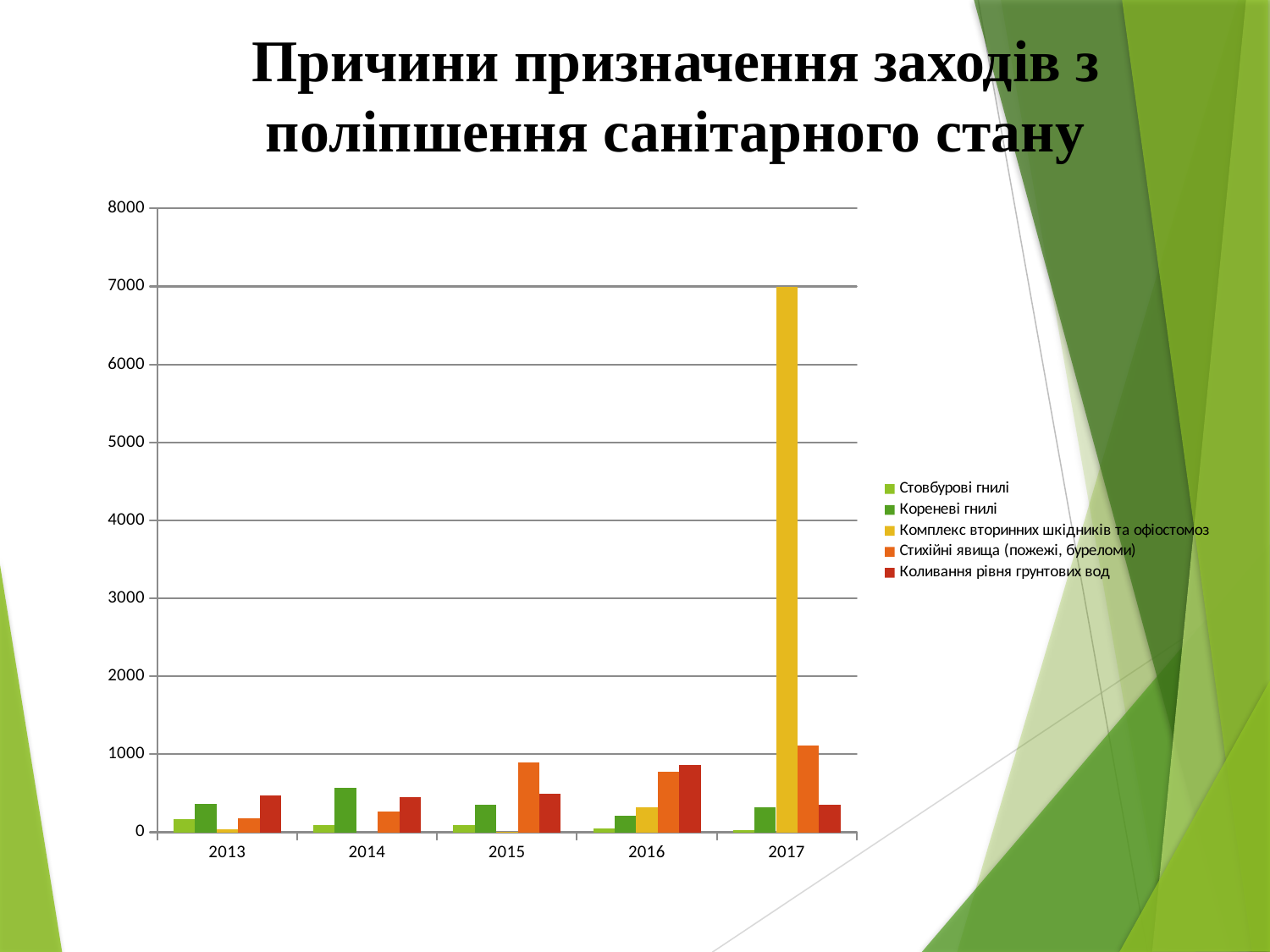

# Причини призначення заходів з поліпшення санітарного стану

### Chart

| Category | Стовбурові гнилі | Кореневі гнилі | Комплекс вторинних шкідників та офіостомоз | Стихійні явища (пожежі, буреломи)  | Коливання рівня грунтових вод |
|---|---|---|---|---|---|
| 2013 | 168.8 | 362.0 | 35.1 | 173.9 | 470.1 |
| 2014 | 87.2 | 565.1 | None | 267.8 | 451.4 |
| 2015 | 94.6 | 356.3 | 3.8 | 898.0000000000001 | 494.5 |
| 2016 | 48.4 | 216.10000000000002 | 323.2 | 779.6999999999999 | 858.6 |
| 2017 | 30.0 | 315.0 | 7000.0 | 1115.0 | 350.0 |